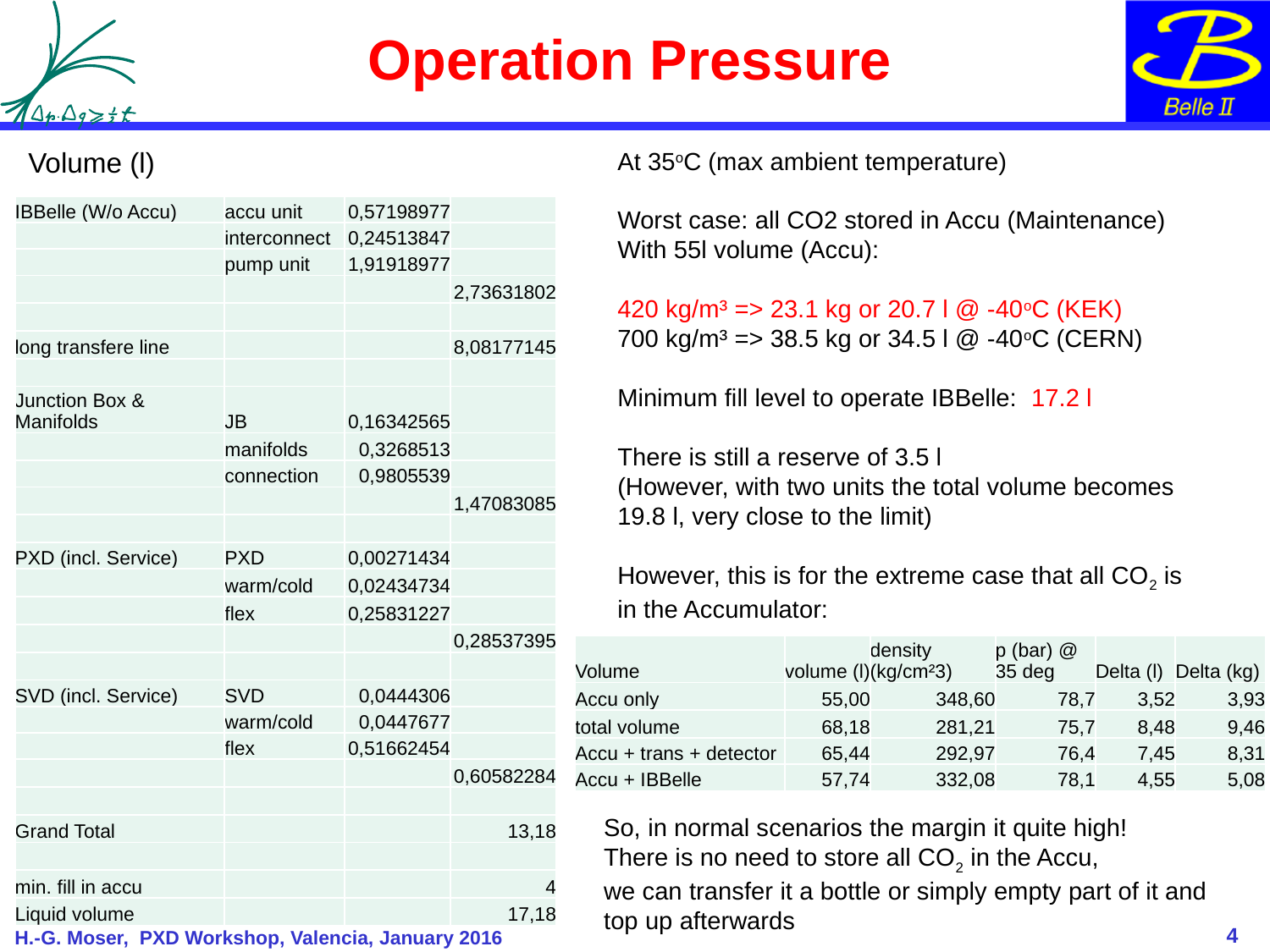

# Operation Pressure
Volume (l)
At 35oC (max ambient temperature)

Worst case: all CO2 stored in Accu (Maintenance)
With 55l volume (Accu):

420 kg/m³ => 23.1 kg or 20.7 l @ -40oC (KEK)
700 kg/m³ => 38.5 kg or 34.5 l @ -40oC (CERN)

Minimum fill level to operate IBBelle:  17.2 l

There is still a reserve of 3.5 l
(However, with two units the total volume becomes 19.8 l, very close to the limit)

However, this is for the extreme case that all CO2 is in the Accumulator:

| IBBelle (W/o Accu) | accu unit | 0,57198977 |  |
| --- | --- | --- | --- |
|  | interconnect | 0,24513847 |  |
|  | pump unit | 1,91918977 |  |
|  |  |  | 2,73631802 |
|  |  |  |  |
| long transfere line |  |  | 8,08177145 |
|  |  |  |  |
| Junction Box & Manifolds | JB | 0,16342565 |  |
|  | manifolds | 0,3268513 |  |
|  | connection | 0,9805539 |  |
|  |  |  | 1,47083085 |
|  |  |  |  |
| PXD (incl. Service) | PXD | 0,00271434 |  |
|  | warm/cold | 0,02434734 |  |
|  | flex | 0,25831227 |  |
|  |  |  | 0,28537395 |
|  |  |  |  |
| SVD (incl. Service) | SVD | 0,0444306 |  |
|  | warm/cold | 0,0447677 |  |
|  | flex | 0,51662454 |  |
|  |  |  | 0,60582284 |
|  |  |  |  |
| Grand Total |  |  | 13,18 |
|  |  |  |  |
| min. fill in accu |  |  | 4 |
| Liquid volume |  |  | 17,18 |
| Volume | volume (l) | density (kg/cm²3) | p (bar) @ 35 deg | Delta (l) | Delta (kg) |
| --- | --- | --- | --- | --- | --- |
| Accu only | 55,00 | 348,60 | 78,7 | 3,52 | 3,93 |
| total volume | 68,18 | 281,21 | 75,7 | 8,48 | 9,46 |
| Accu + trans + detector | 65,44 | 292,97 | 76,4 | 7,45 | 8,31 |
| Accu + IBBelle | 57,74 | 332,08 | 78,1 | 4,55 | 5,08 |
So, in normal scenarios the margin it quite high!
There is no need to store all CO2 in the Accu,
we can transfer it a bottle or simply empty part of it and top up afterwards
4